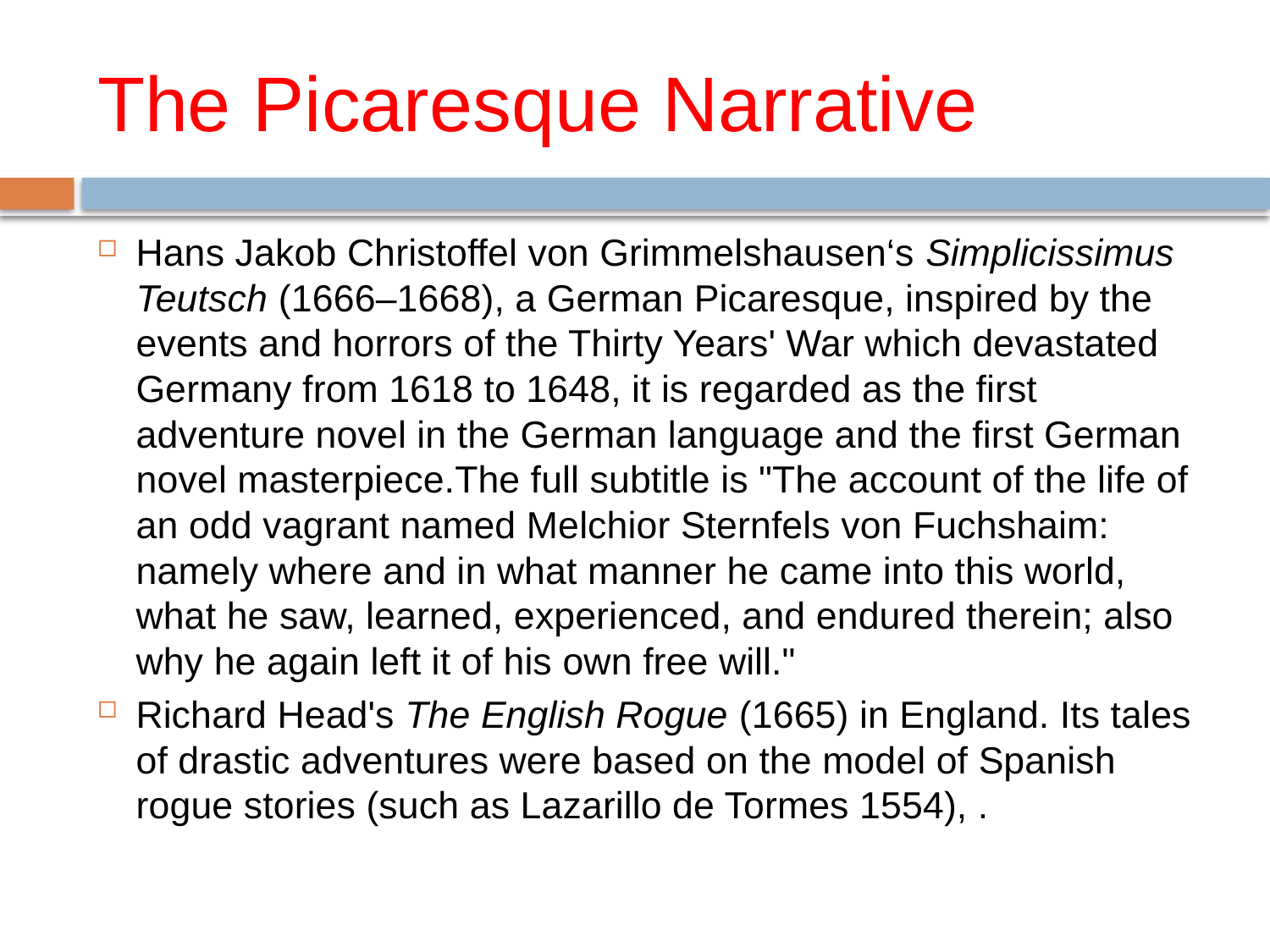

# The Picaresque Narrative
Hans Jakob Christoffel von Grimmelshausen‘s Simplicissimus Teutsch (1666–1668), a German Picaresque, inspired by the events and horrors of the Thirty Years' War which devastated Germany from 1618 to 1648, it is regarded as the first adventure novel in the German language and the first German novel masterpiece.The full subtitle is "The account of the life of an odd vagrant named Melchior Sternfels von Fuchshaim: namely where and in what manner he came into this world, what he saw, learned, experienced, and endured therein; also why he again left it of his own free will."
Richard Head's The English Rogue (1665) in England. Its tales of drastic adventures were based on the model of Spanish rogue stories (such as Lazarillo de Tormes 1554), .